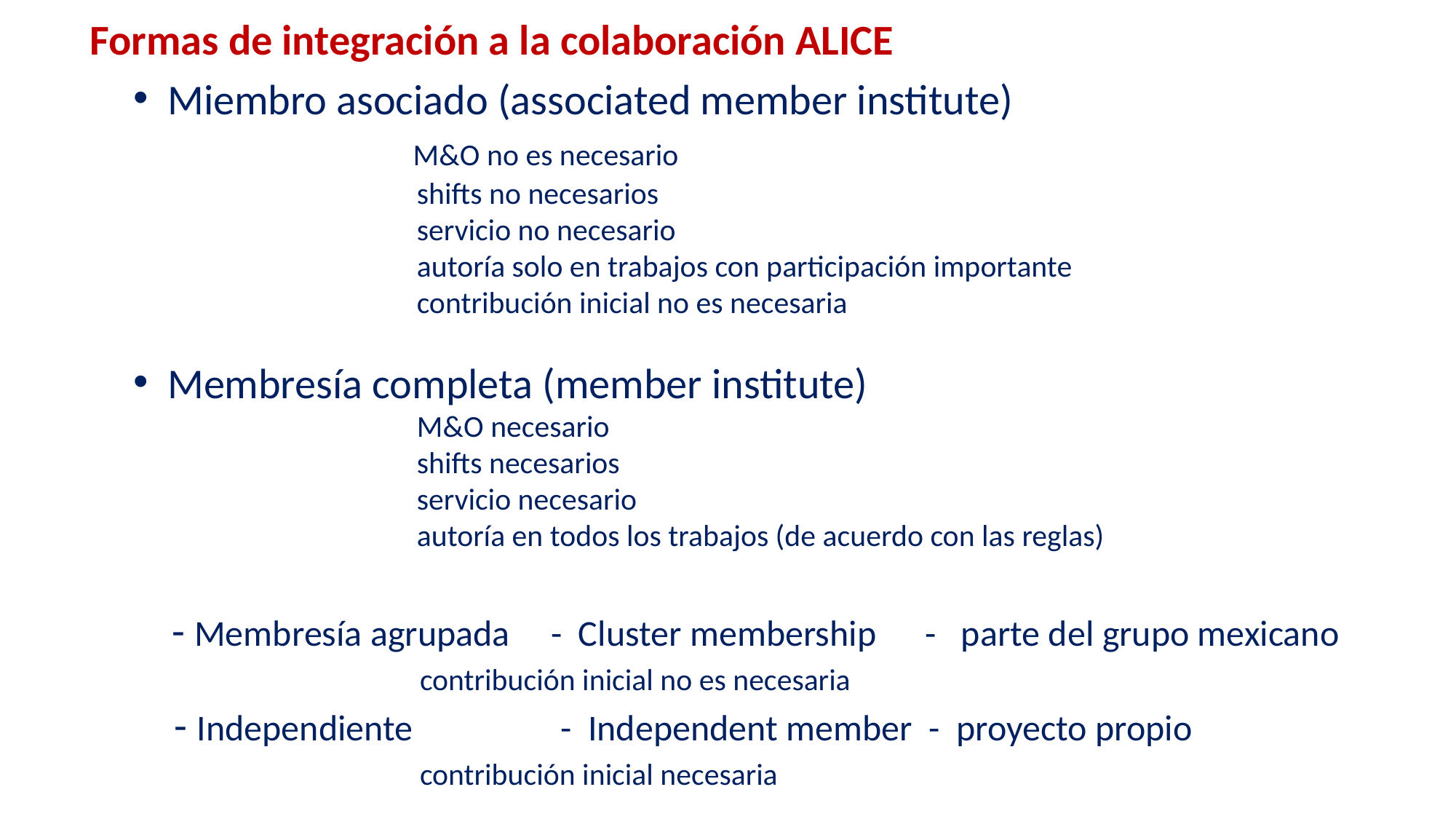

Formas de integración a la colaboración ALICE
Miembro asociado (associated member institute)
                             M&O no es necesario
                                         shifts no necesarios
                                         servicio no necesario
                                         autoría solo en trabajos con participación importante
                                         contribución inicial no es necesaria

Membresía completa (member institute)
                                         M&O necesario
                                         shifts necesarios
                                         servicio necesario
                                         autoría en todos los trabajos (de acuerdo con las reglas)

    - Membresía agrupada     -  Cluster membership      -   parte del grupo mexicano
                                   contribución inicial no es necesaria
     - Independiente                  -  Independent member  -  proyecto propio
                                   contribución inicial necesaria